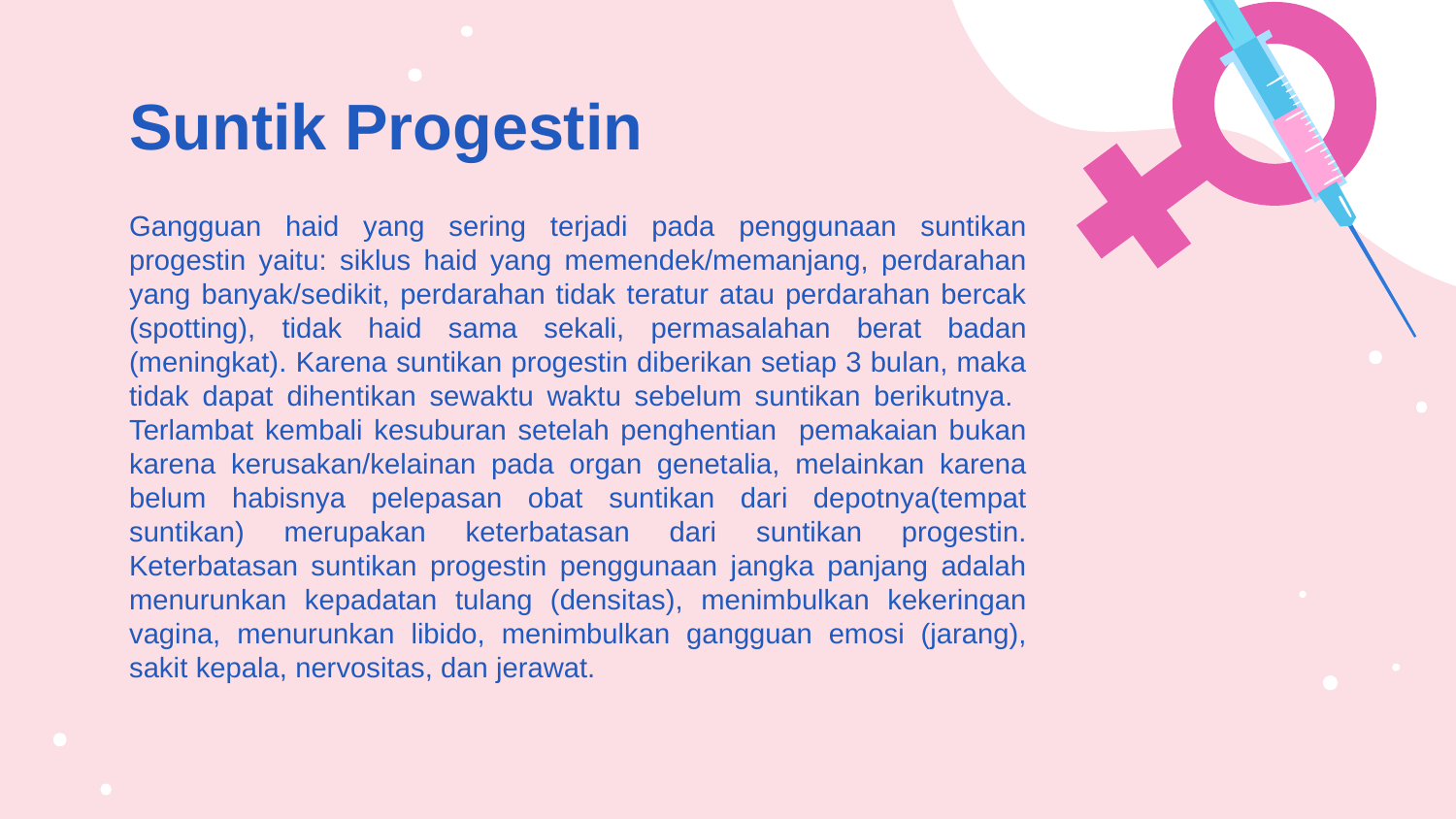

# Suntik Progestin
Gangguan haid yang sering terjadi pada penggunaan suntikan progestin yaitu: siklus haid yang memendek/memanjang, perdarahan yang banyak/sedikit, perdarahan tidak teratur atau perdarahan bercak (spotting), tidak haid sama sekali, permasalahan berat badan (meningkat). Karena suntikan progestin diberikan setiap 3 bulan, maka tidak dapat dihentikan sewaktu waktu sebelum suntikan berikutnya.  Terlambat kembali kesuburan setelah penghentian  pemakaian bukan karena kerusakan/kelainan pada organ genetalia, melainkan karena belum habisnya pelepasan obat suntikan dari depotnya(tempat suntikan) merupakan keterbatasan dari suntikan progestin. Keterbatasan suntikan progestin penggunaan jangka panjang adalah menurunkan kepadatan tulang (densitas), menimbulkan kekeringan vagina, menurunkan libido, menimbulkan gangguan emosi (jarang), sakit kepala, nervositas, dan jerawat.